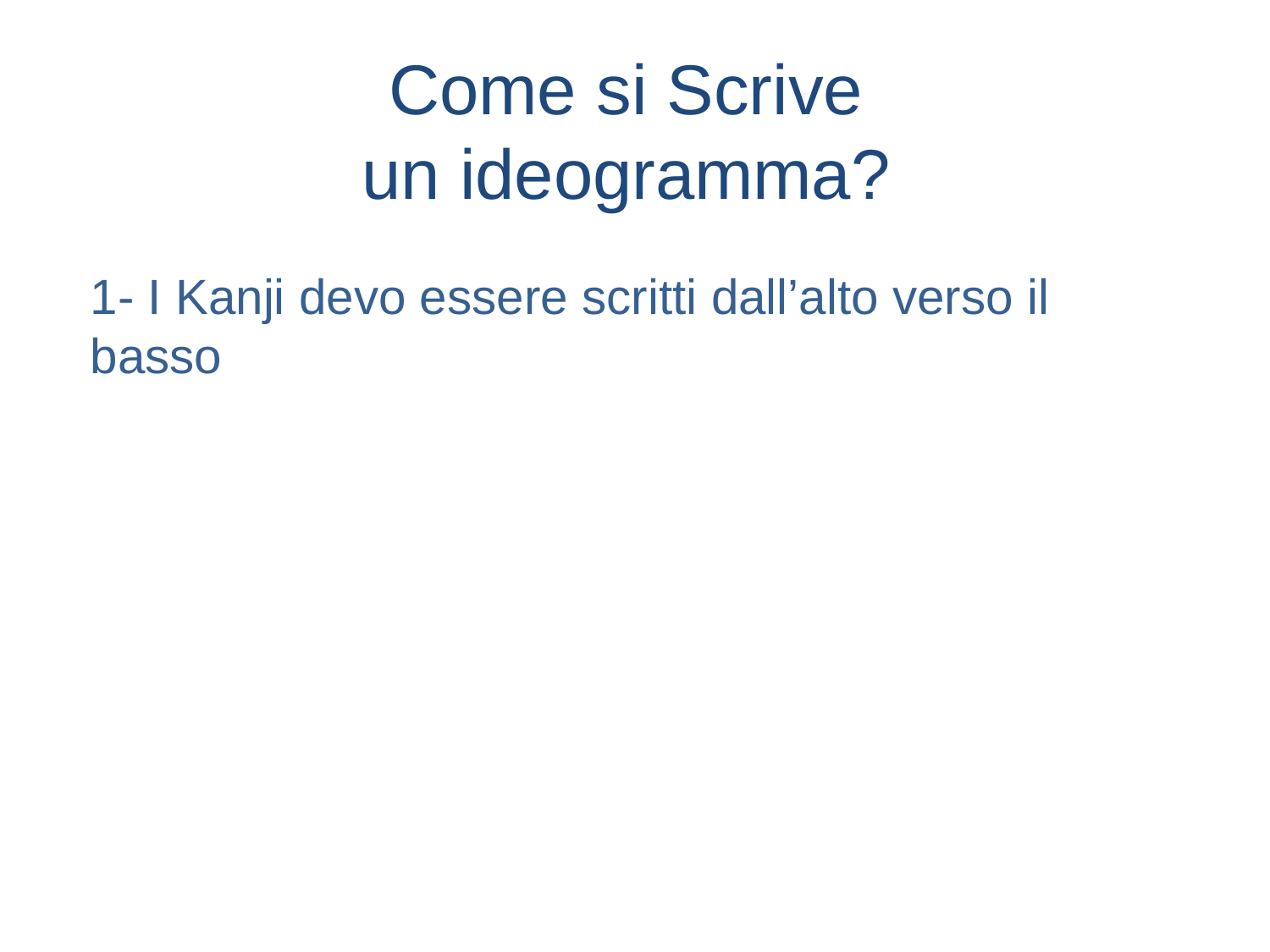

# Come si Scrive un ideogramma?
1- I Kanji devo essere scritti dall’alto verso il  basso